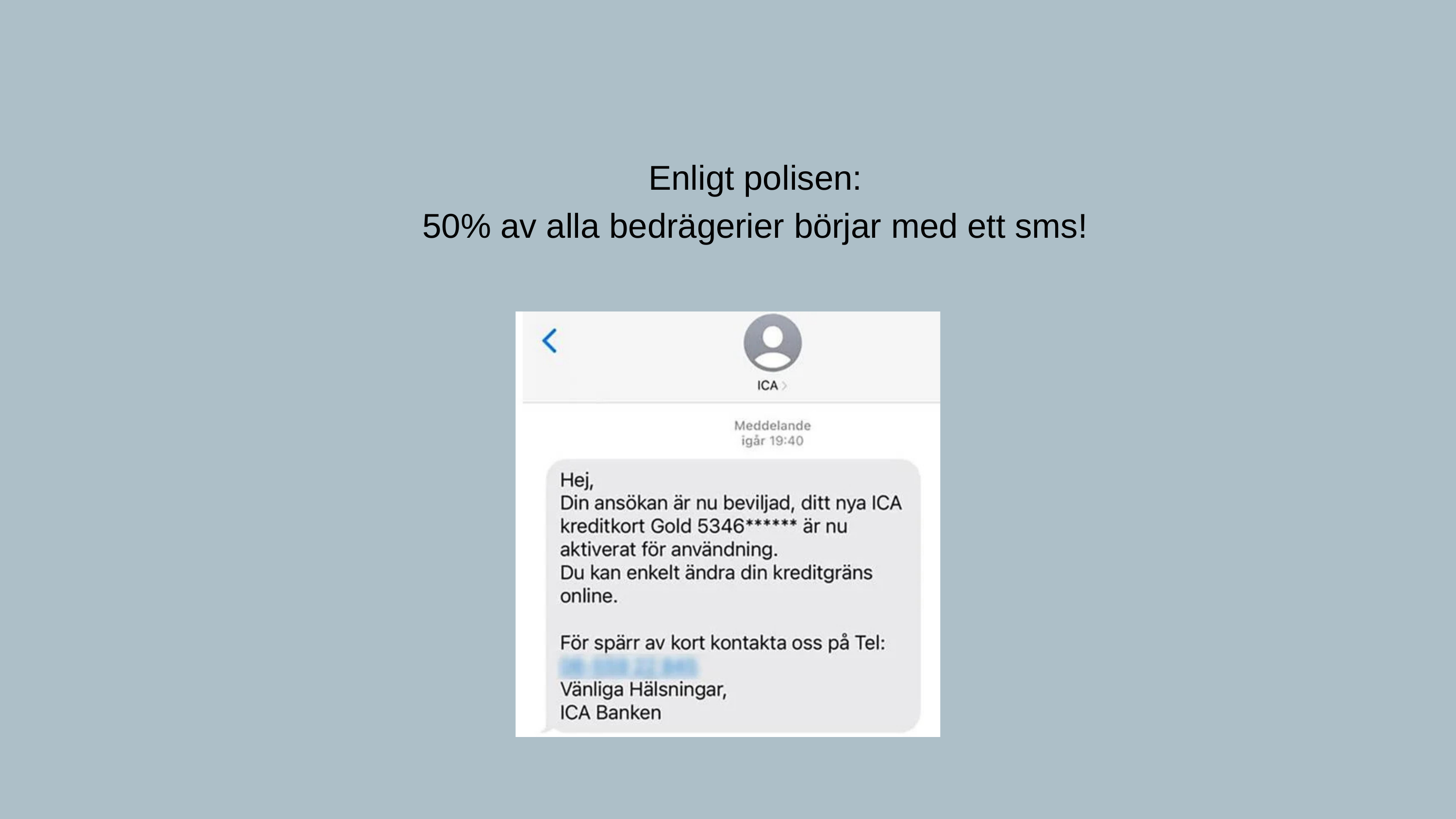

Enligt polisen:
50% av alla bedrägerier börjar med ett sms!